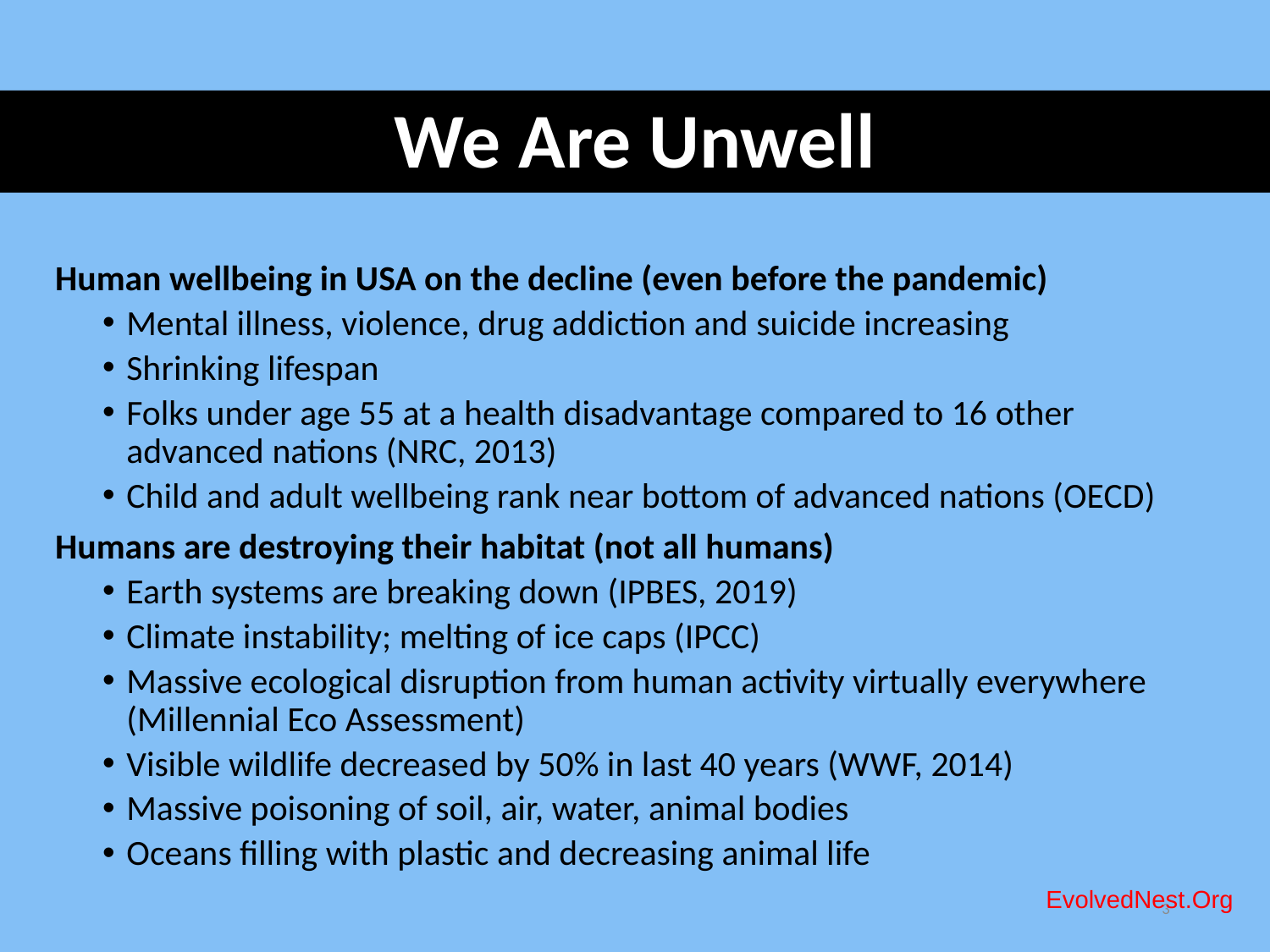

# We Are Unwell

Human wellbeing in USA on the decline (even before the pandemic)
Mental illness, violence, drug addiction and suicide increasing
Shrinking lifespan
Folks under age 55 at a health disadvantage compared to 16 other advanced nations (NRC, 2013)
Child and adult wellbeing rank near bottom of advanced nations (OECD)
Humans are destroying their habitat (not all humans)
Earth systems are breaking down (IPBES, 2019)
Climate instability; melting of ice caps (IPCC)
Massive ecological disruption from human activity virtually everywhere (Millennial Eco Assessment)
Visible wildlife decreased by 50% in last 40 years (WWF, 2014)
Massive poisoning of soil, air, water, animal bodies
Oceans filling with plastic and decreasing animal life

EvolvedNest.Org
3